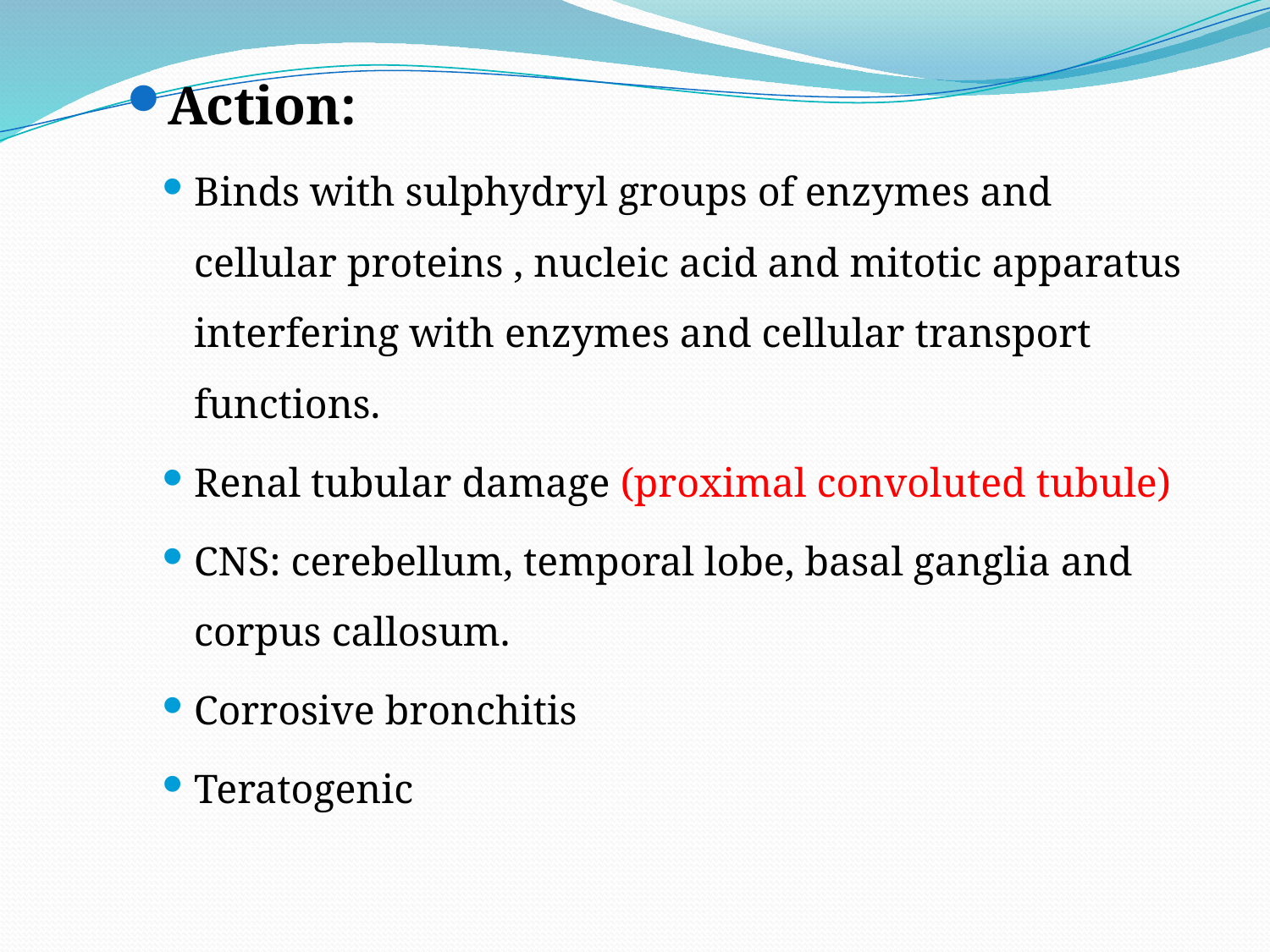

Action:
Binds with sulphydryl groups of enzymes and cellular proteins , nucleic acid and mitotic apparatus interfering with enzymes and cellular transport functions.
Renal tubular damage (proximal convoluted tubule)
CNS: cerebellum, temporal lobe, basal ganglia and corpus callosum.
Corrosive bronchitis
Teratogenic

#